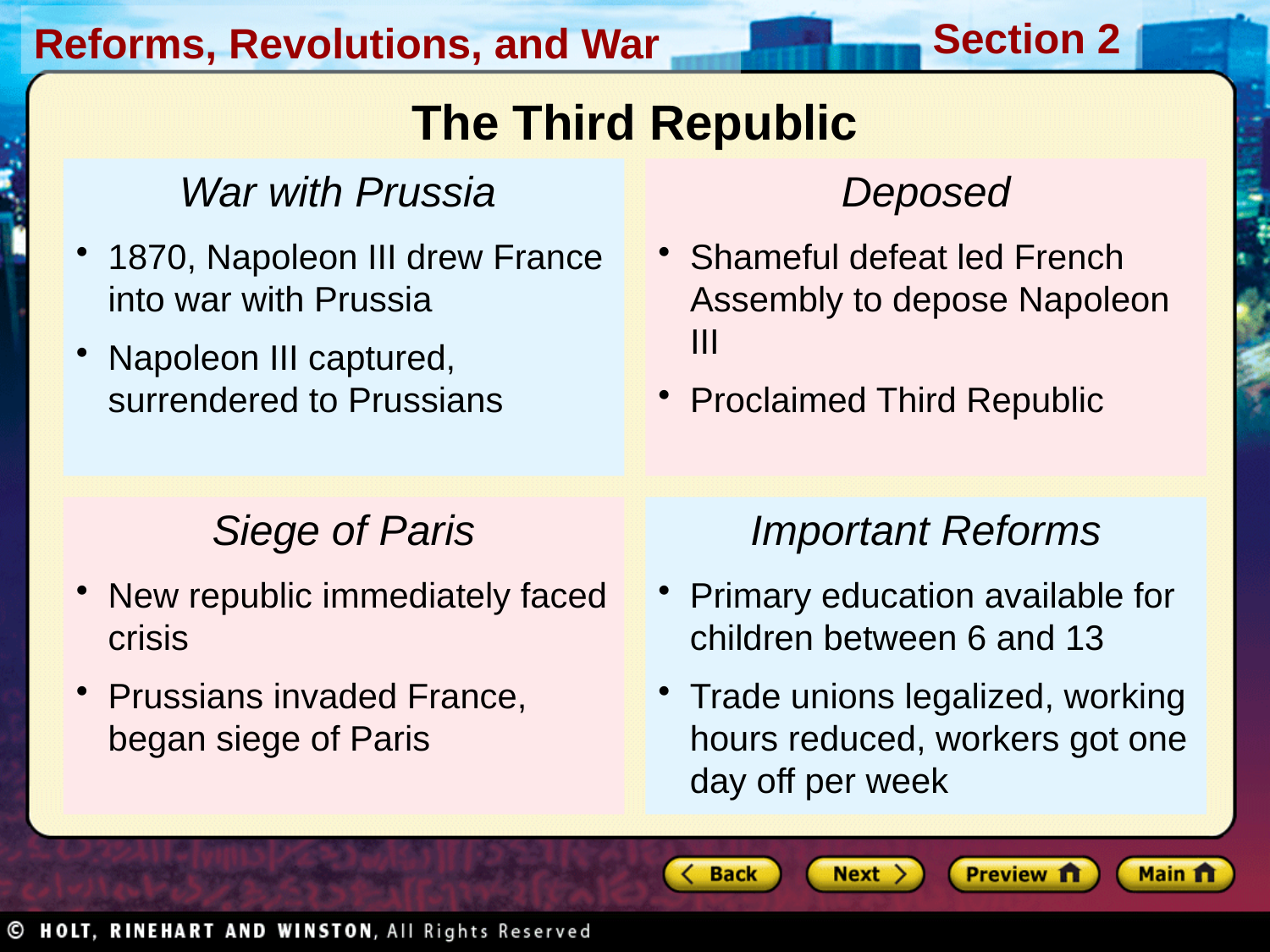

The Third Republic
War with Prussia
1870, Napoleon III drew France into war with Prussia
Napoleon III captured, surrendered to Prussians
Deposed
Shameful defeat led French Assembly to depose Napoleon III
Proclaimed Third Republic

Siege of Paris
New republic immediately faced crisis
Prussians invaded France, began siege of Paris
Important Reforms
Primary education available for children between 6 and 13
Trade unions legalized, working hours reduced, workers got one day off per week